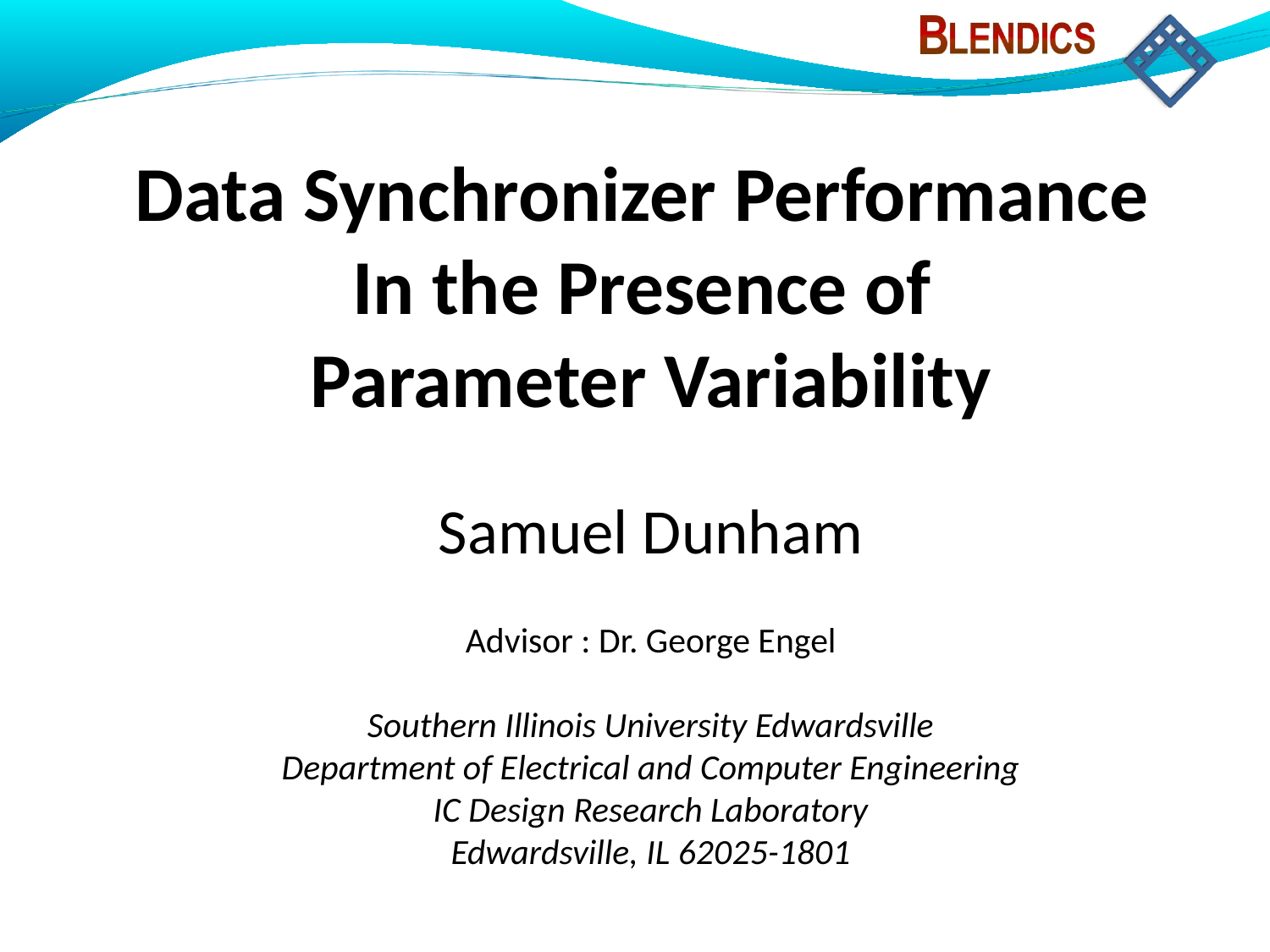

Data Synchronizer Performance
In the Presence of
Parameter Variability

Samuel Dunham

Advisor : Dr. George Engel

Southern Illinois University Edwardsville
Department of Electrical and Computer Engineering
IC Design Research Laboratory
Edwardsville, IL 62025-1801